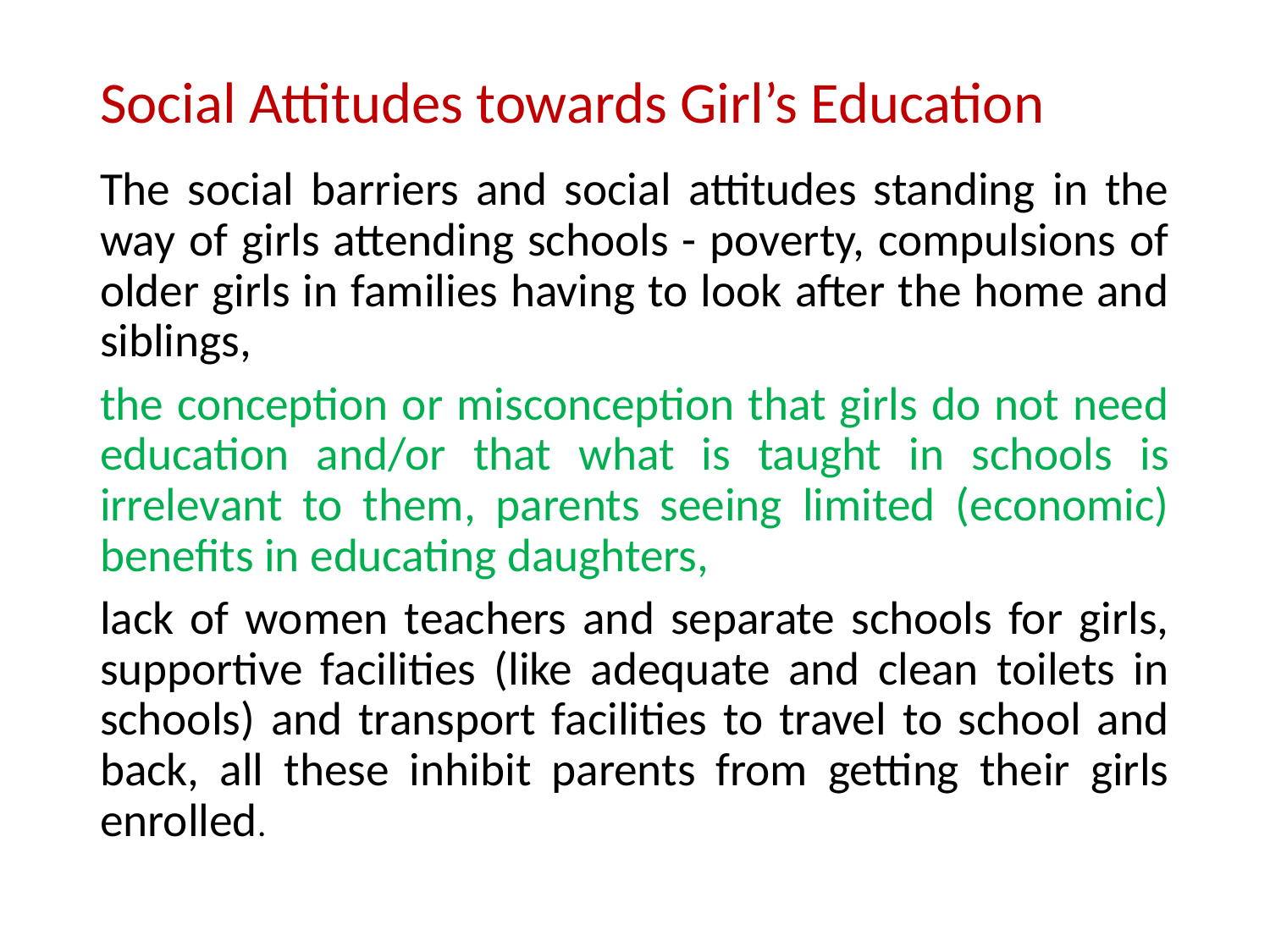

# Social Attitudes towards Girl’s Education
The social barriers and social attitudes standing in the way of girls attending schools - poverty, compulsions of older girls in families having to look after the home and siblings,
the conception or misconception that girls do not need education and/or that what is taught in schools is irrelevant to them, parents seeing limited (economic) benefits in educating daughters,
lack of women teachers and separate schools for girls, supportive facilities (like adequate and clean toilets in schools) and transport facilities to travel to school and back, all these inhibit parents from getting their girls enrolled.